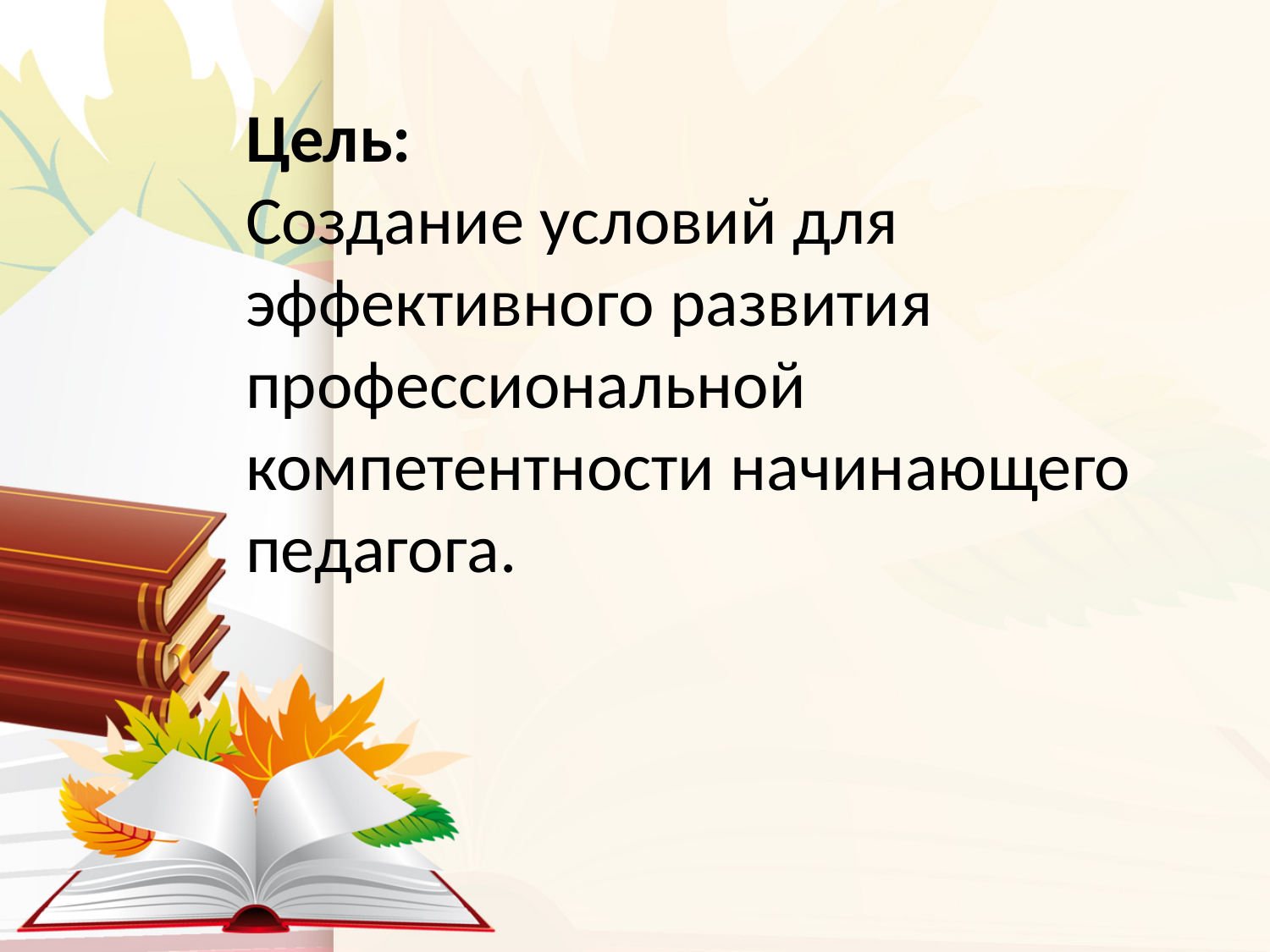

# Цель: Создание условий для эффективного развития профессиональной компетентности начинающего педагога.